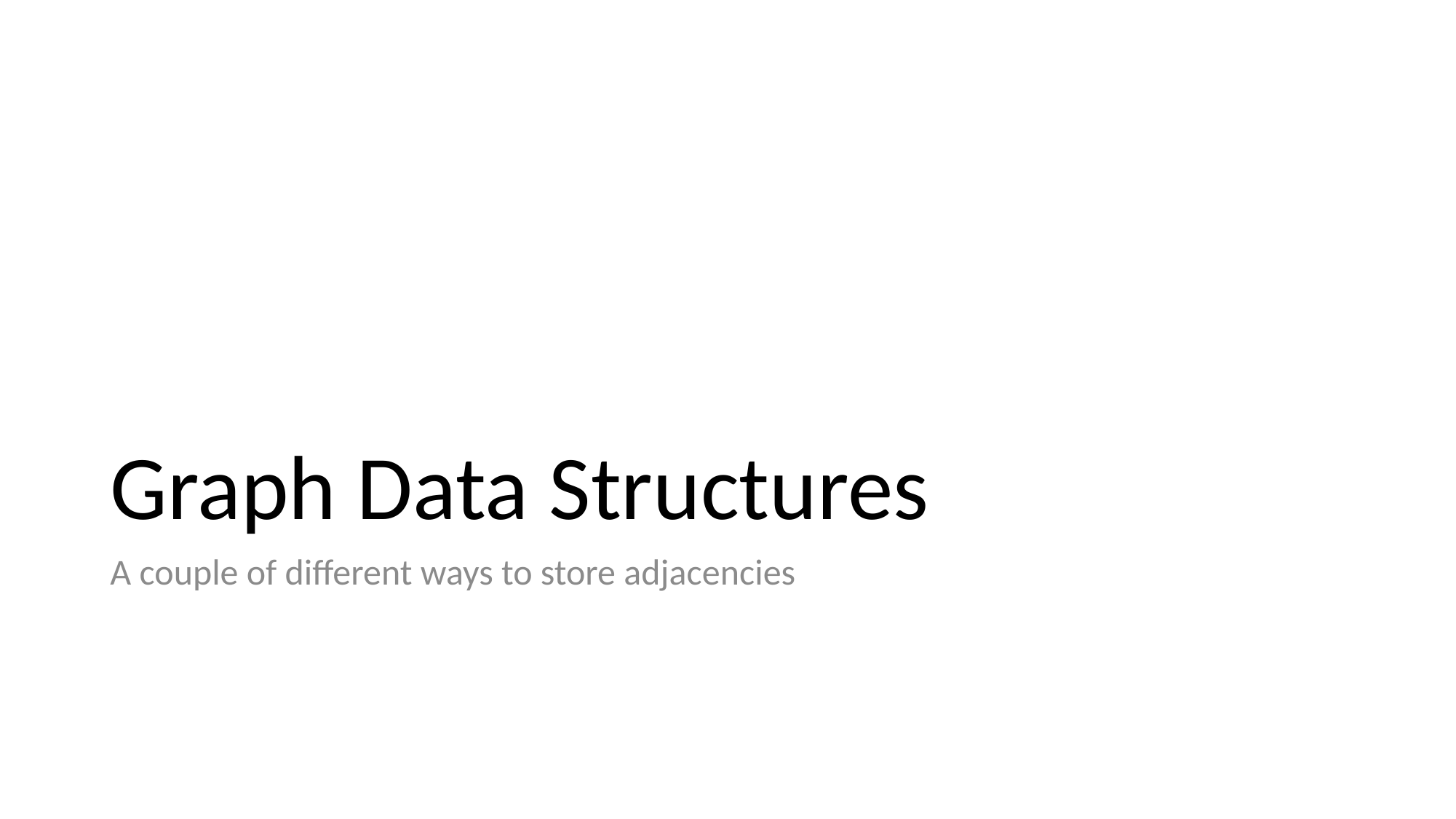

# Graph Data Structures
A couple of different ways to store adjacencies